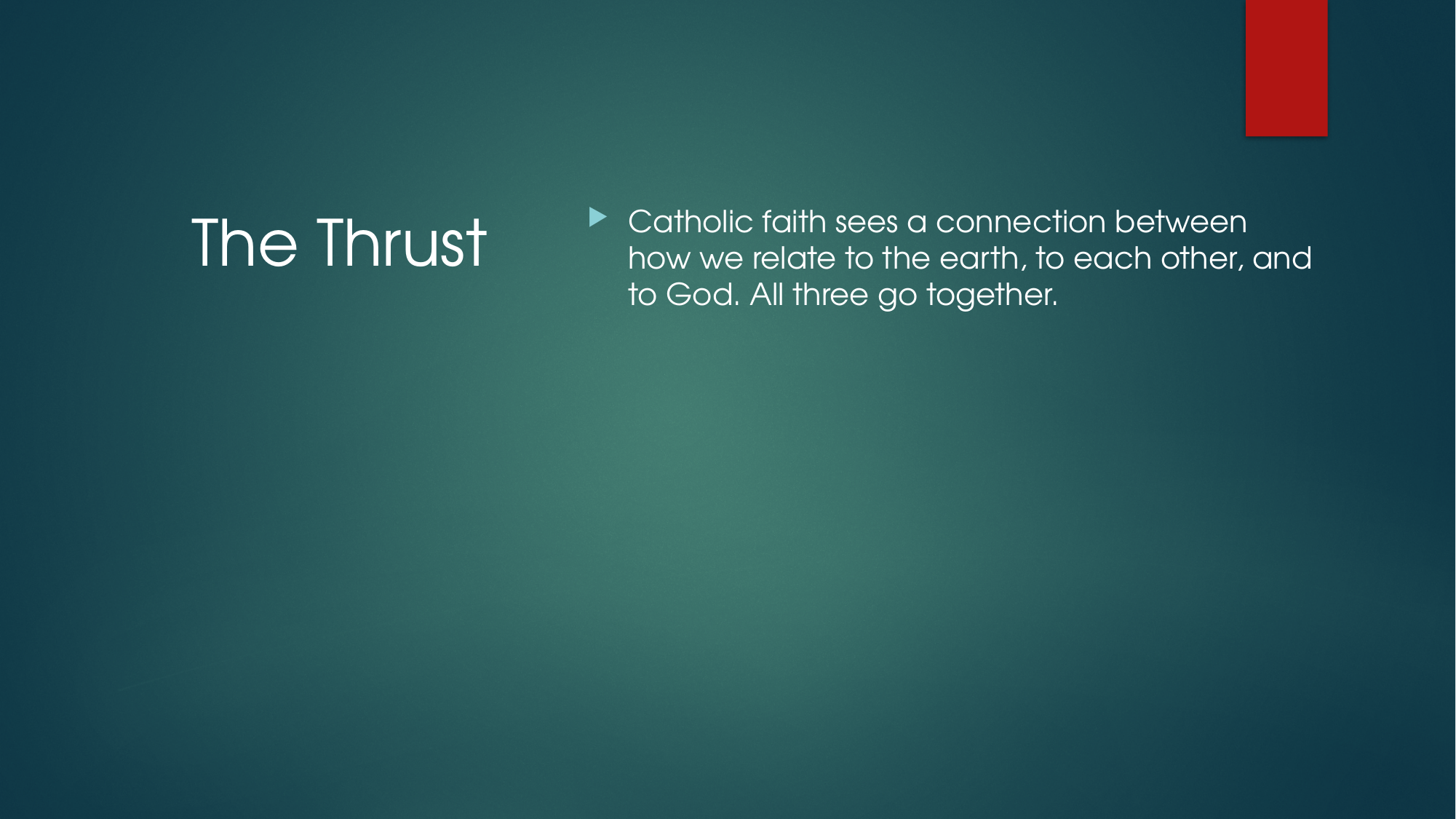

# The Thrust
Catholic faith sees a connection between how we relate to the earth, to each other, and to God. All three go together.